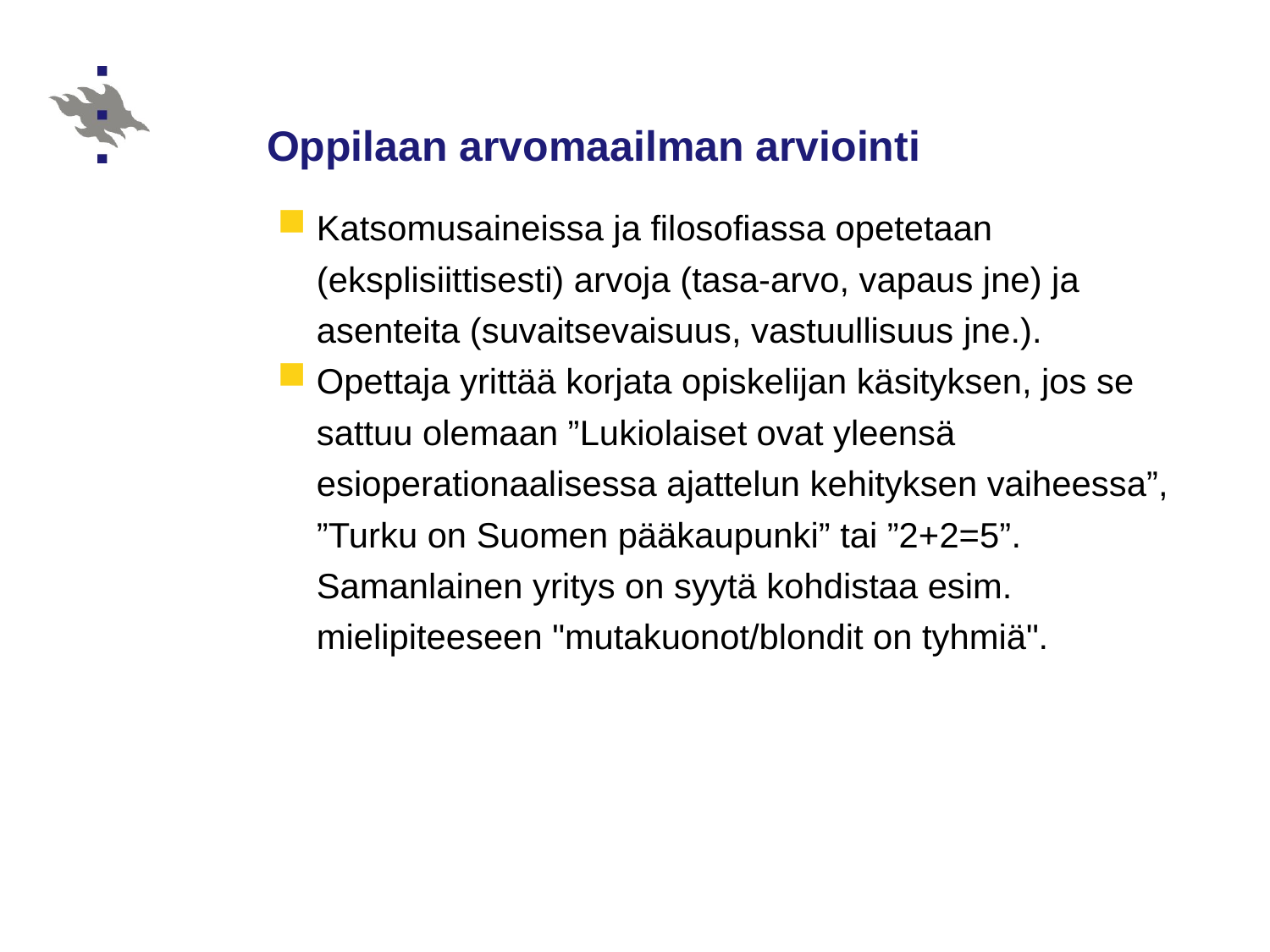

# Oppilaan arvomaailman arviointi
Katsomusaineissa ja filosofiassa opetetaan (eksplisiittisesti) arvoja (tasa-arvo, vapaus jne) ja asenteita (suvaitsevaisuus, vastuullisuus jne.).
Opettaja yrittää korjata opiskelijan käsityksen, jos se sattuu olemaan ”Lukiolaiset ovat yleensä esioperationaalisessa ajattelun kehityksen vaiheessa”, ”Turku on Suomen pääkaupunki” tai ”2+2=5”. Samanlainen yritys on syytä kohdistaa esim. mielipiteeseen "mutakuonot/blondit on tyhmiä".